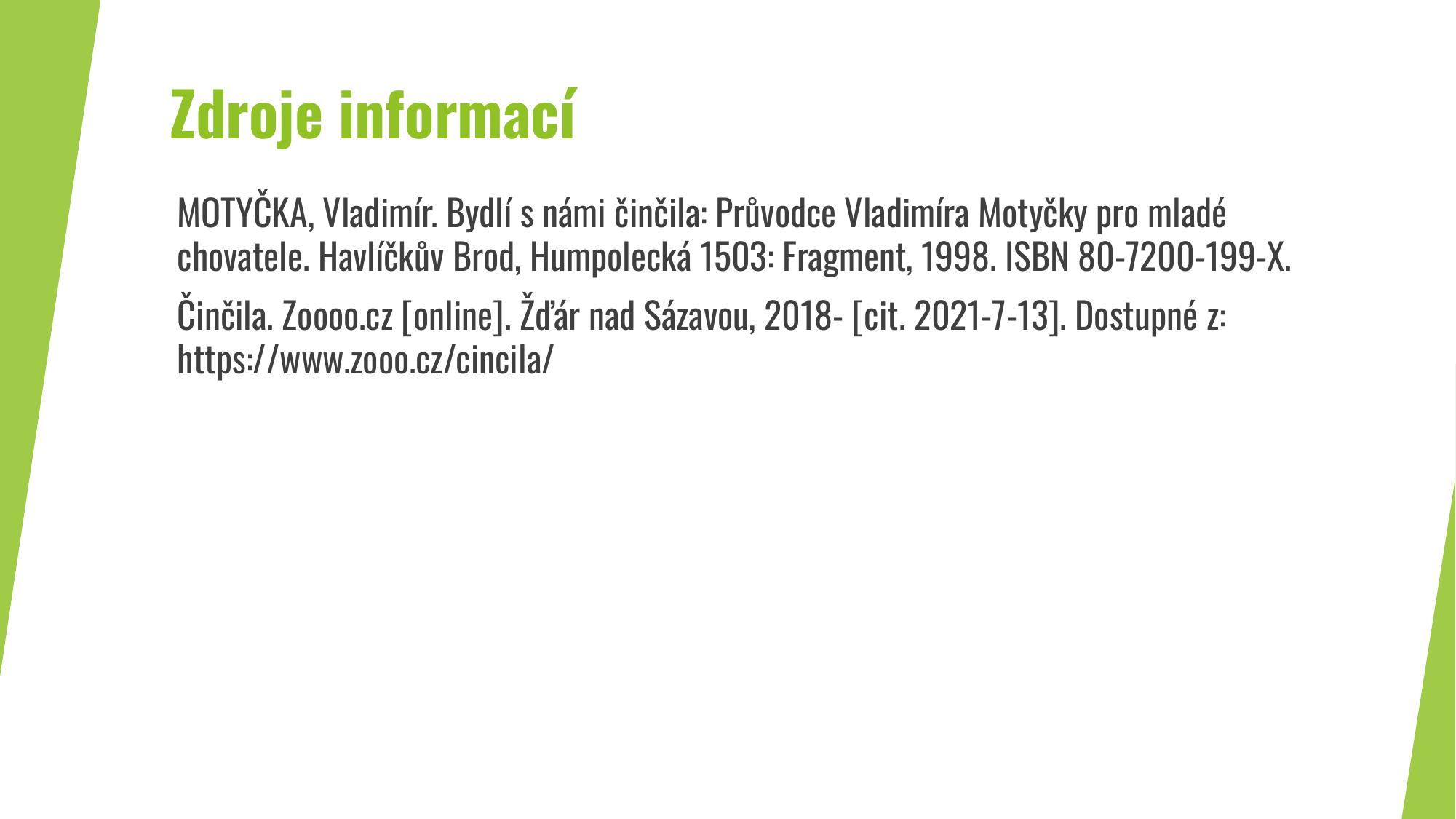

# Zdroje informací
MOTYČKA, Vladimír. Bydlí s námi činčila: Průvodce Vladimíra Motyčky pro mladé chovatele. Havlíčkův Brod, Humpolecká 1503: Fragment, 1998. ISBN 80-7200-199-X.
Činčila. Zoooo.cz [online]. Žďár nad Sázavou, 2018- [cit. 2021-7-13]. Dostupné z: https://www.zooo.cz/cincila/